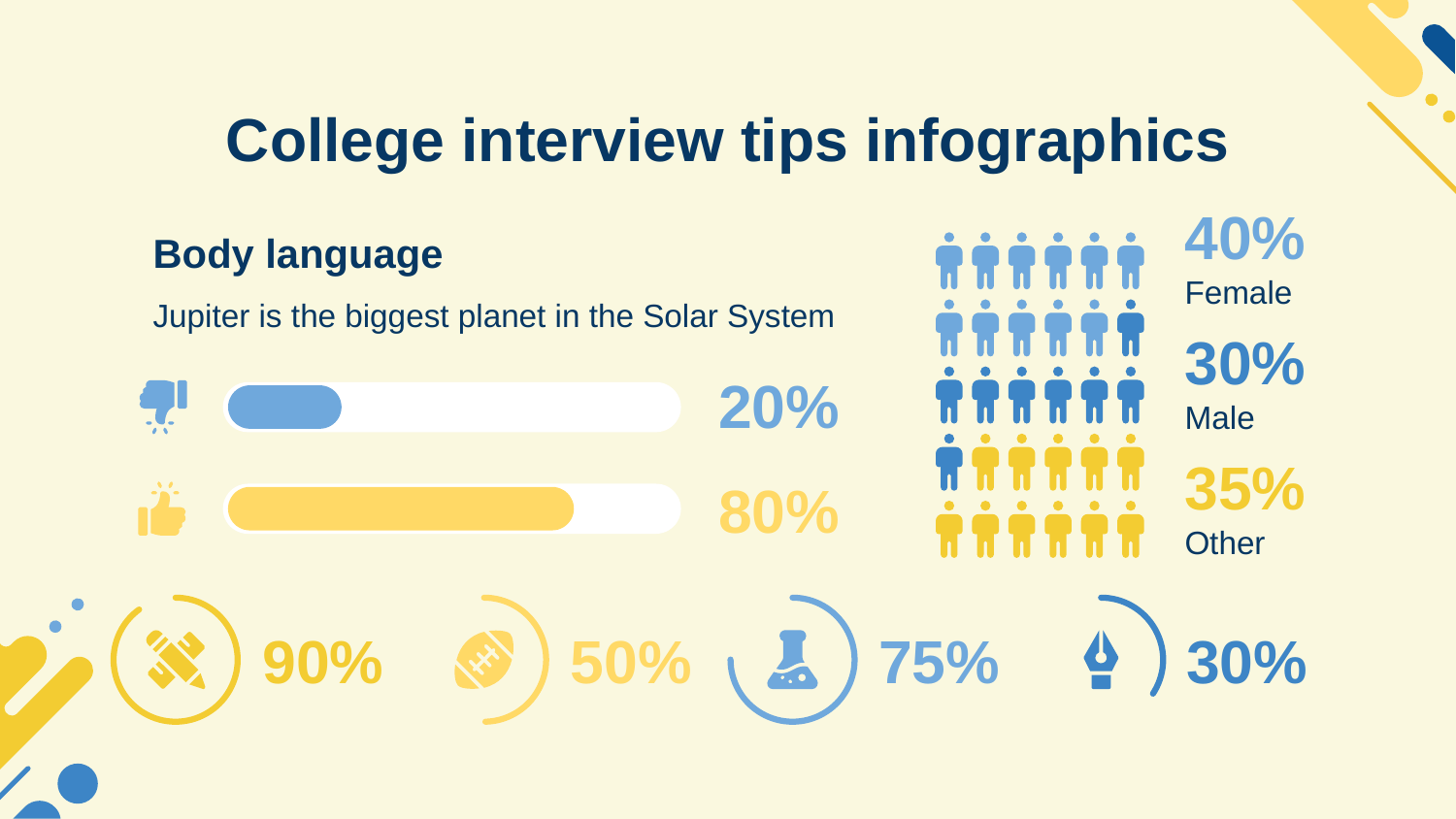

# College interview tips infographics
40%
Female
Body language

Jupiter is the biggest planet in the Solar System
30%
Male
20%

35%
Other
80%

90%

50%

75%

30%